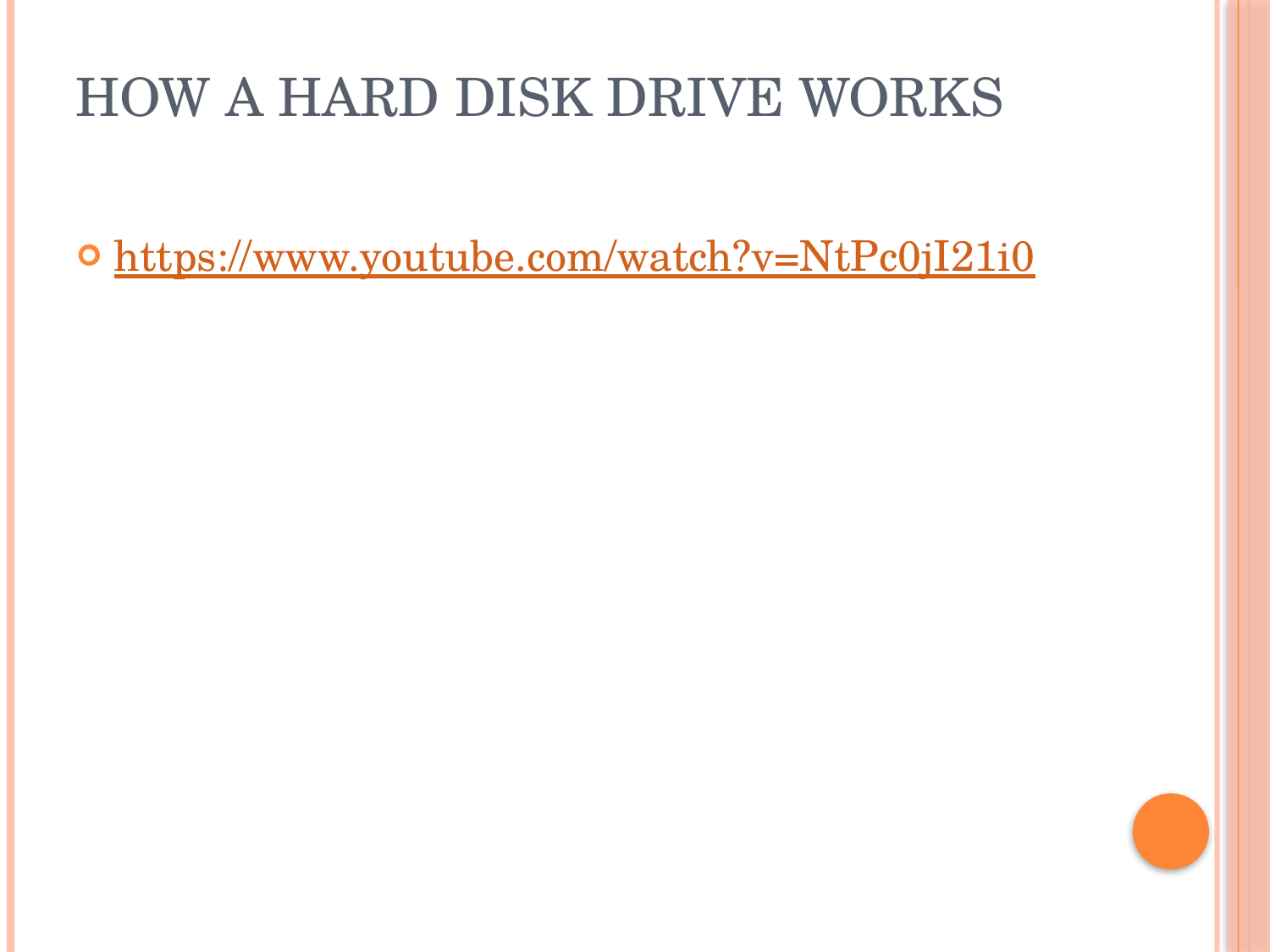

# How a Hard Disk Drive Works
https://www.youtube.com/watch?v=NtPc0jI21i0